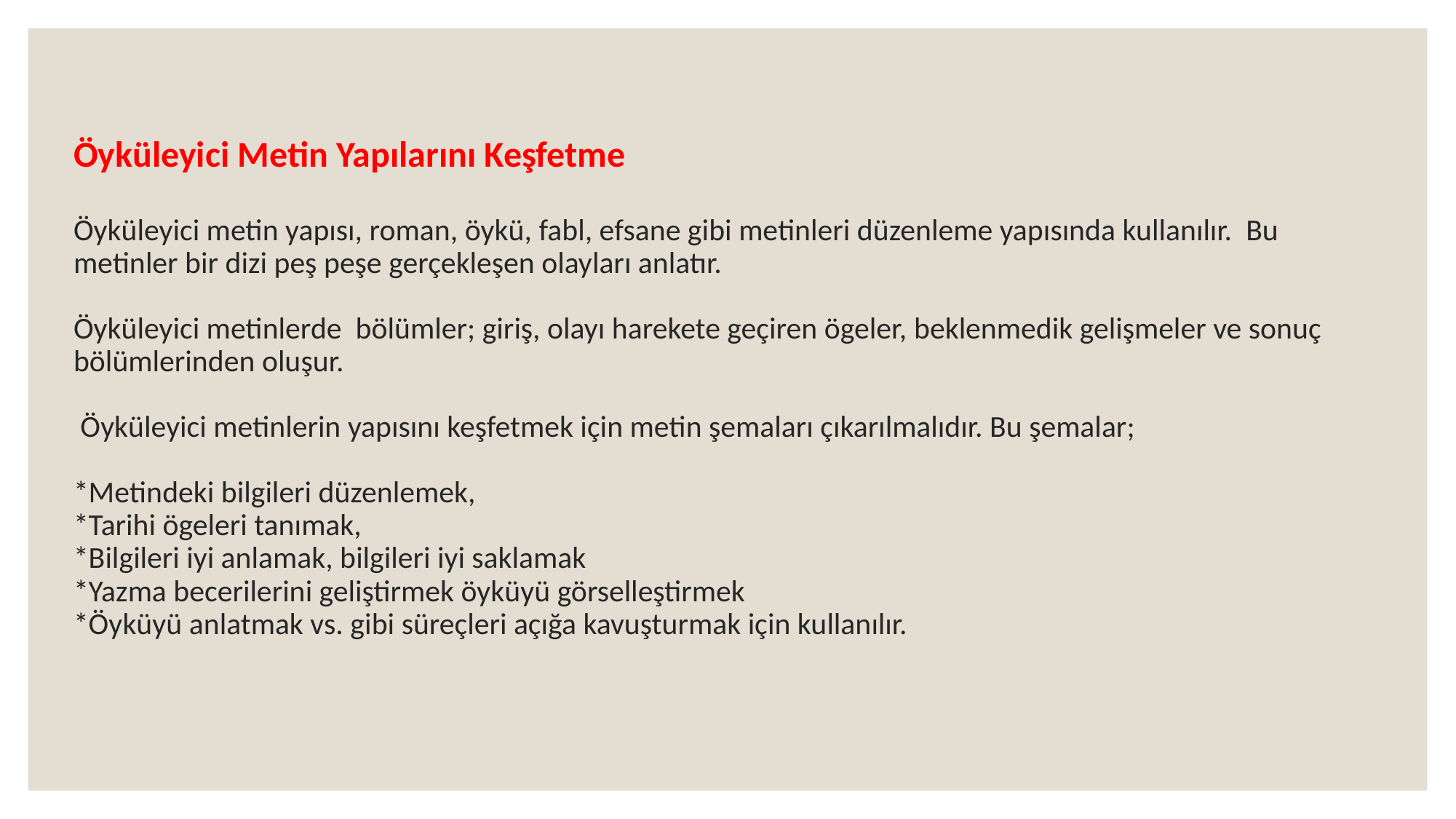

# Öyküleyici Metin Yapılarını Keşfetme Öyküleyici metin yapısı, roman, öykü, fabl, efsane gibi metinleri düzenleme yapısında kullanılır.  Bu metinler bir dizi peş peşe gerçekleşen olayları anlatır. Öyküleyici metinlerde  bölümler; giriş, olayı harekete geçiren ögeler, beklenmedik gelişmeler ve sonuç bölümlerinden oluşur. Öyküleyici metinlerin yapısını keşfetmek için metin şemaları çıkarılmalıdır. Bu şemalar; *Metindeki bilgileri düzenlemek, *Tarihi ögeleri tanımak, *Bilgileri iyi anlamak, bilgileri iyi saklamak *Yazma becerilerini geliştirmek öyküyü görselleştirmek *Öyküyü anlatmak vs. gibi süreçleri açığa kavuşturmak için kullanılır.